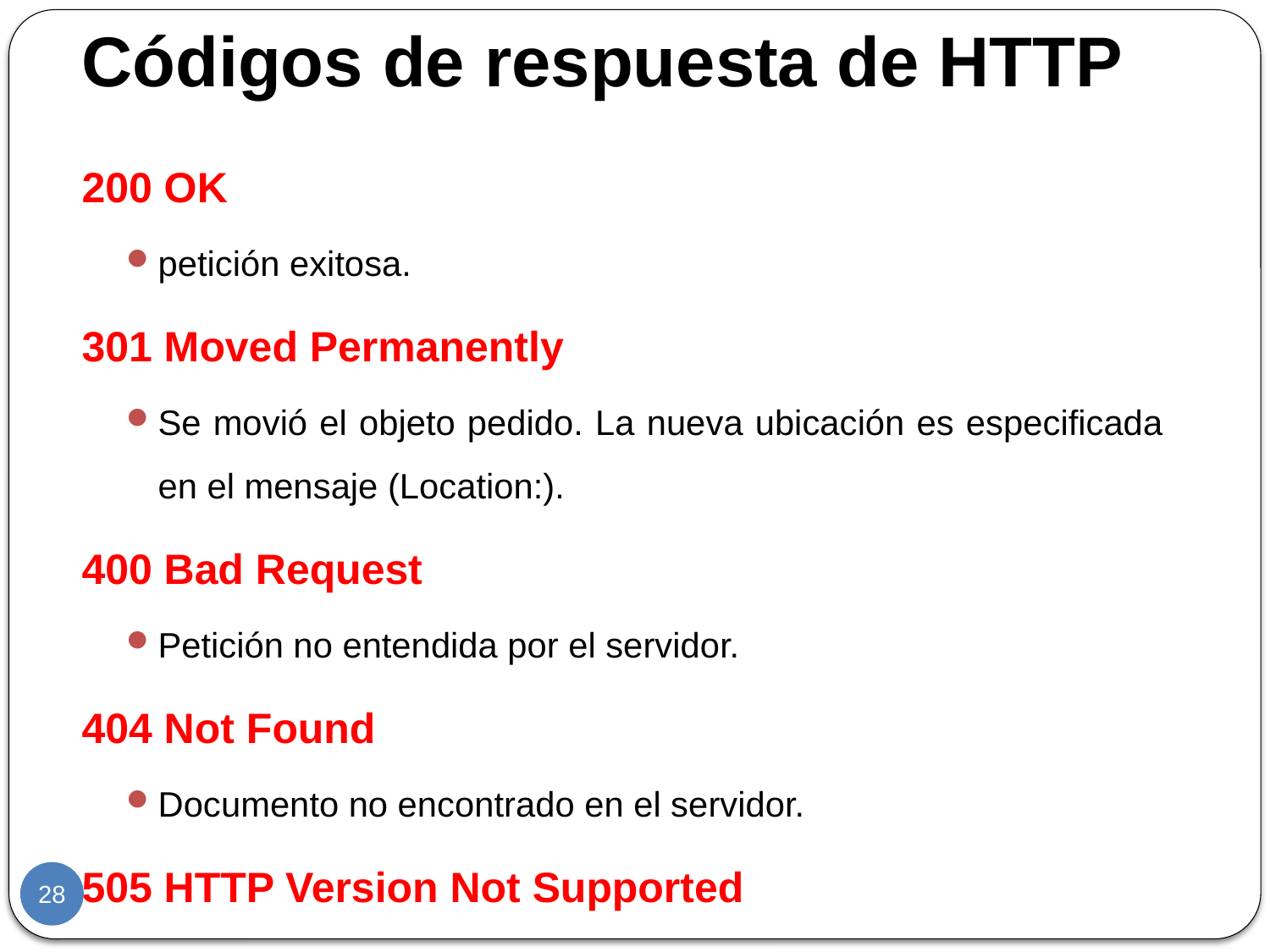

Códigos de respuesta de HTTP
200 OK
petición exitosa.
301 Moved Permanently
Se movió el objeto pedido. La nueva ubicación es especificada en el mensaje (Location:).
400 Bad Request
Petición no entendida por el servidor.
404 Not Found
Documento no encontrado en el servidor.
505 HTTP Version Not Supported
28